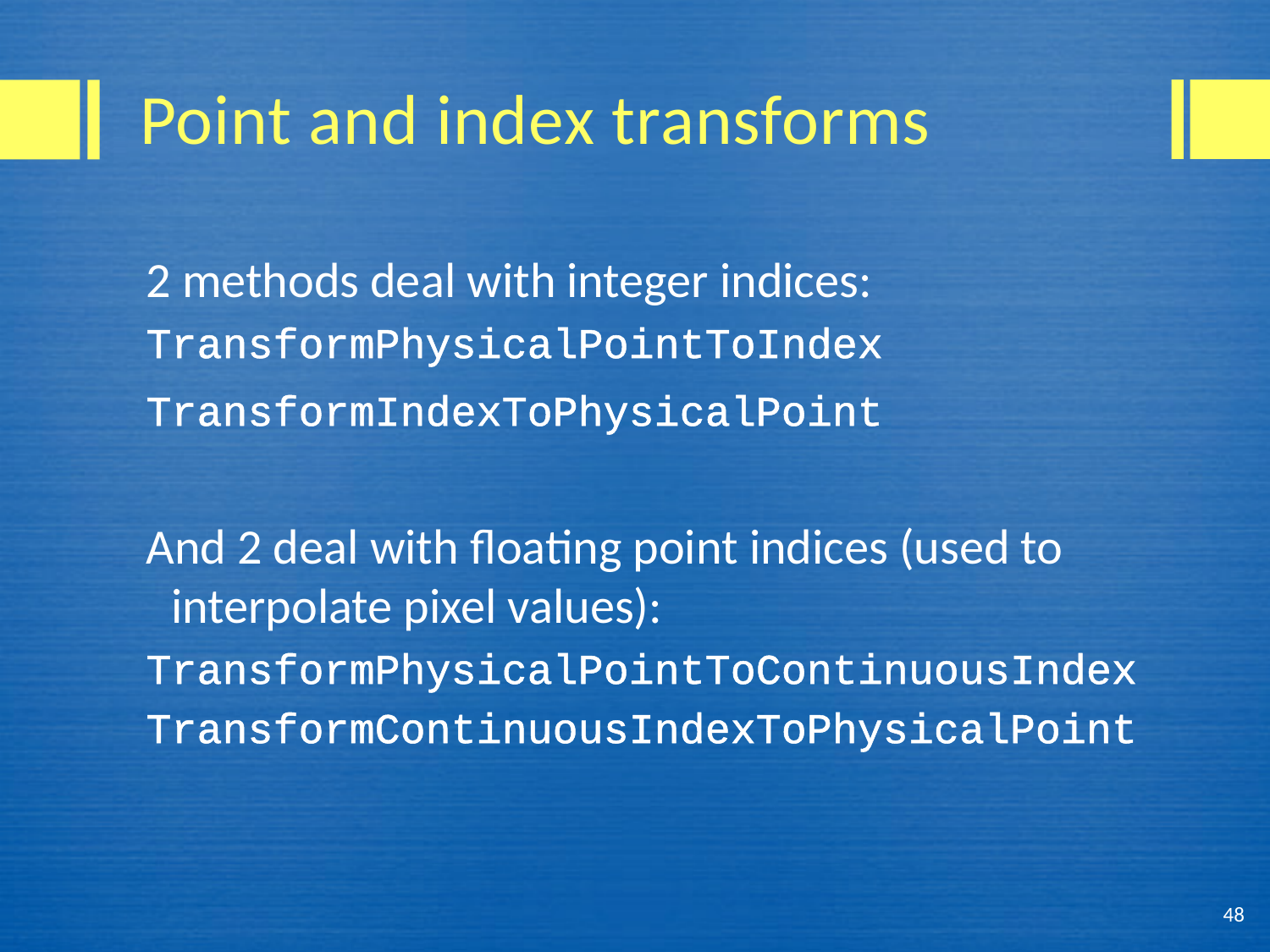

# Point and index transforms
2 methods deal with integer indices:
TransformPhysicalPointToIndex
TransformIndexToPhysicalPoint

And 2 deal with floating point indices (used to interpolate pixel values):
TransformPhysicalPointToContinuousIndex
TransformContinuousIndexToPhysicalPoint
48